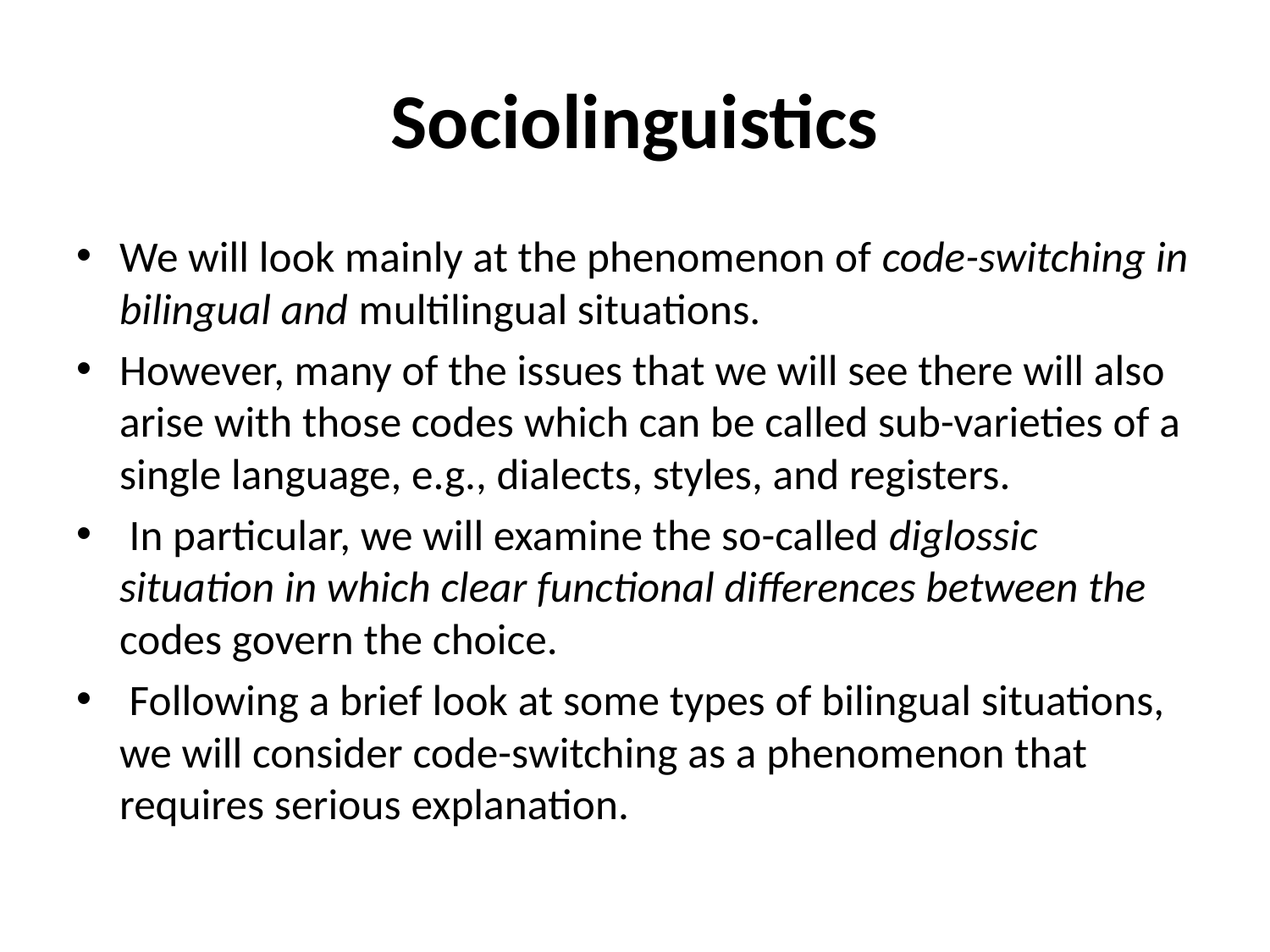

# Sociolinguistics
We will look mainly at the phenomenon of code-switching in bilingual and multilingual situations.
However, many of the issues that we will see there will also arise with those codes which can be called sub-varieties of a single language, e.g., dialects, styles, and registers.
 In particular, we will examine the so-called diglossic situation in which clear functional differences between the codes govern the choice.
 Following a brief look at some types of bilingual situations, we will consider code-switching as a phenomenon that requires serious explanation.